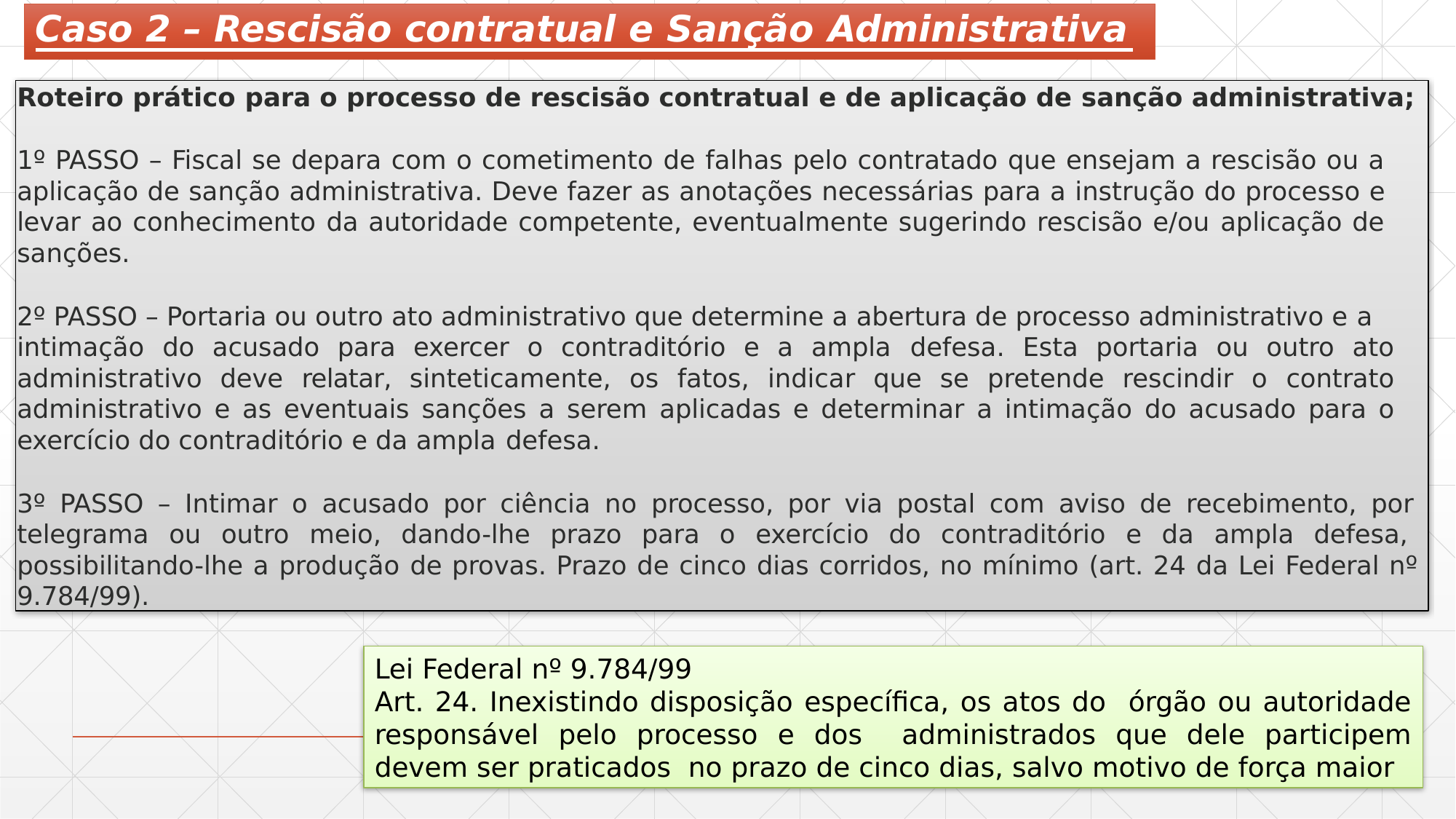

# Caso 2 – Rescisão contratual e Sanção Administrativa

Roteiro prático para o processo de rescisão contratual e de aplicação de sanção administrativa;

1º PASSO – Fiscal se depara com o cometimento de falhas pelo contratado que ensejam a rescisão ou a  aplicação de sanção administrativa. Deve fazer as anotações necessárias para a instrução do processo e  levar ao conhecimento da autoridade competente, eventualmente sugerindo rescisão e/ou aplicação de  sanções.

2º PASSO – Portaria ou outro ato administrativo que determine a abertura de processo administrativo e a
intimação do acusado para exercer o contraditório e a ampla defesa. Esta portaria ou outro ato administrativo deve relatar, sinteticamente, os fatos, indicar que se pretende rescindir o contrato administrativo e as eventuais sanções a serem aplicadas e determinar a intimação do acusado para o exercício do contraditório e da ampla defesa.

3º PASSO – Intimar o acusado por ciência no processo, por via postal com aviso de recebimento, por  telegrama ou outro meio, dando-lhe prazo para o exercício do contraditório e da ampla defesa,  possibilitando-lhe a produção de provas. Prazo de cinco dias corridos, no mínimo (art. 24 da Lei Federal nº  9.784/99).

Lei Federal nº 9.784/99
Art. 24. Inexistindo disposição específica, os atos do  órgão ou autoridade responsável pelo processo e dos  administrados que dele participem devem ser praticados  no prazo de cinco dias, salvo motivo de força maior